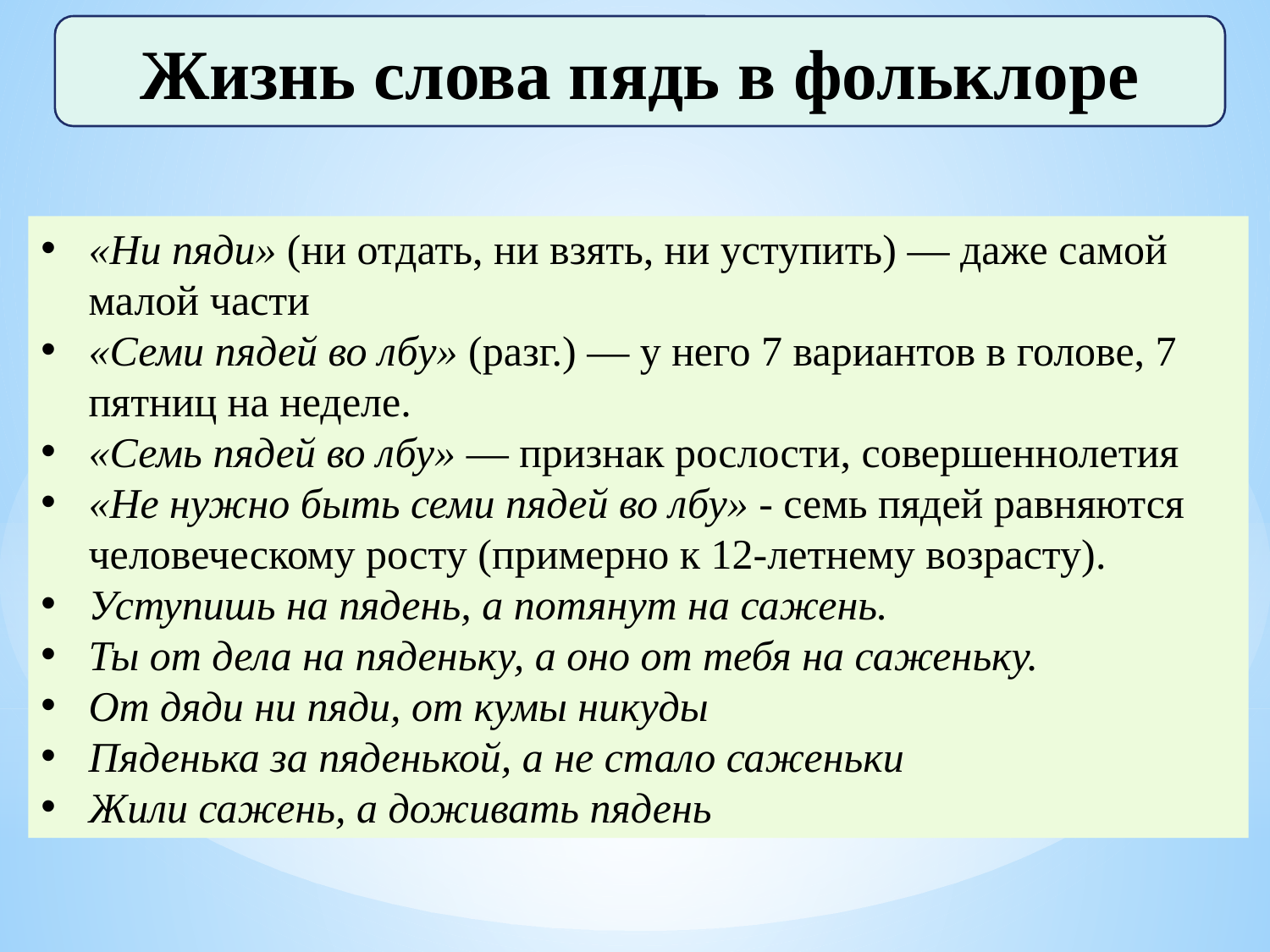

Жизнь слова пядь в фольклоре
«Ни пяди» (ни отдать, ни взять, ни уступить) — даже самой малой части
«Семи пядей во лбу» (разг.) — у него 7 вариантов в голове, 7 пятниц на неделе.
«Семь пядей во лбу» — признак рослости, совершеннолетия
«Не нужно быть семи пядей во лбу» - семь пядей равняются человеческому росту (примерно к 12-летнему возрасту).
Уступишь на пядень, а потянут на сажень.
Ты от дела на пяденьку, а оно от тебя на саженьку.
От дяди ни пяди, от кумы никуды
Пяденька за пяденькой, а не стало саженьки
Жили сажень, а доживать пядень